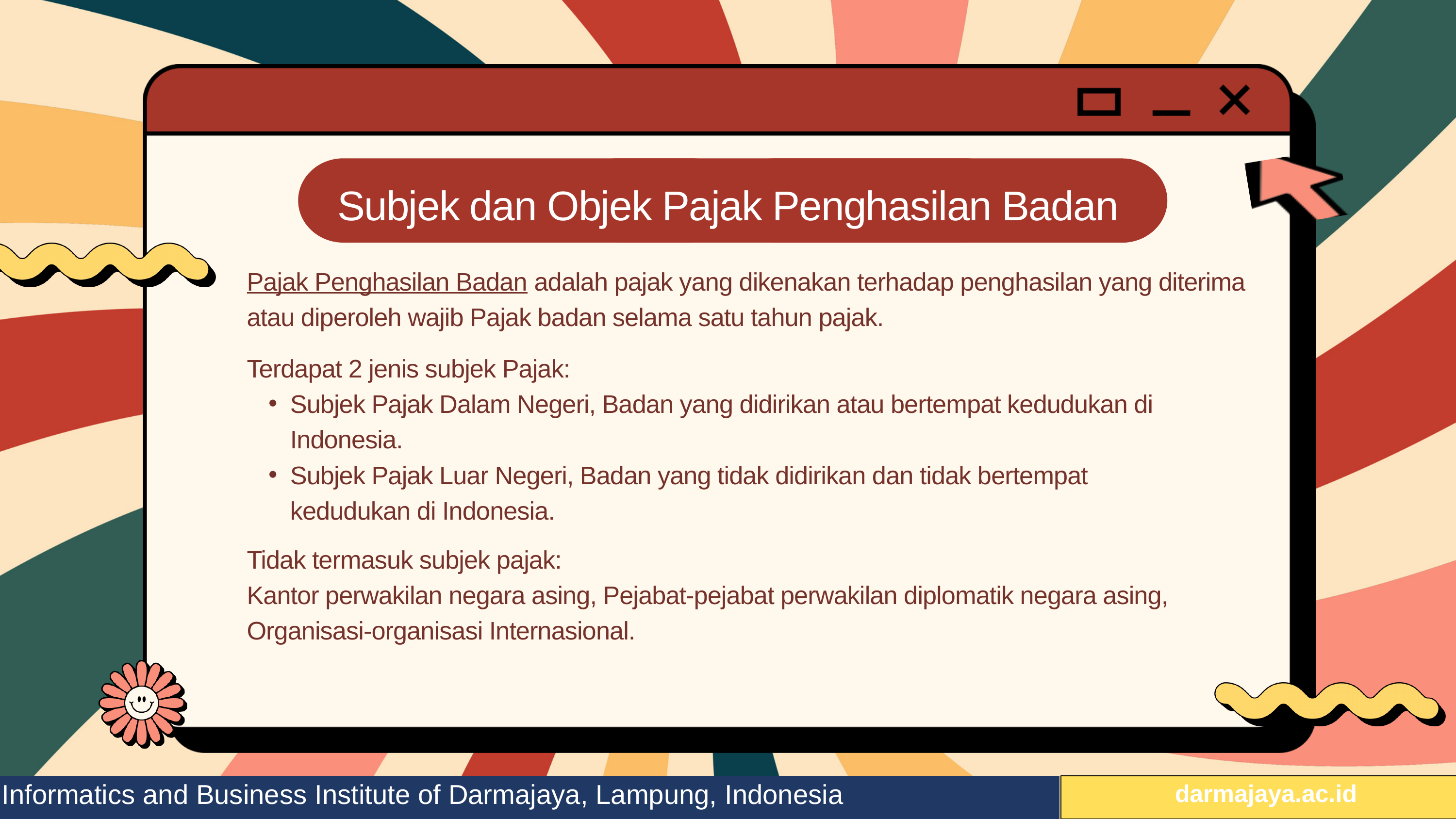

Subjek dan Objek Pajak Penghasilan Badan

Pajak Penghasilan Badan adalah pajak yang dikenakan terhadap penghasilan yang diterima atau diperoleh wajib Pajak badan selama satu tahun pajak.
Terdapat 2 jenis subjek Pajak:
Subjek Pajak Dalam Negeri, Badan yang didirikan atau bertempat kedudukan di Indonesia.
Subjek Pajak Luar Negeri, Badan yang tidak didirikan dan tidak bertempat kedudukan di Indonesia.
Tidak termasuk subjek pajak:
Kantor perwakilan negara asing, Pejabat-pejabat perwakilan diplomatik negara asing, Organisasi-organisasi Internasional.

Informatics and Business Institute of Darmajaya, Lampung, Indonesia
        darmajaya.ac.id